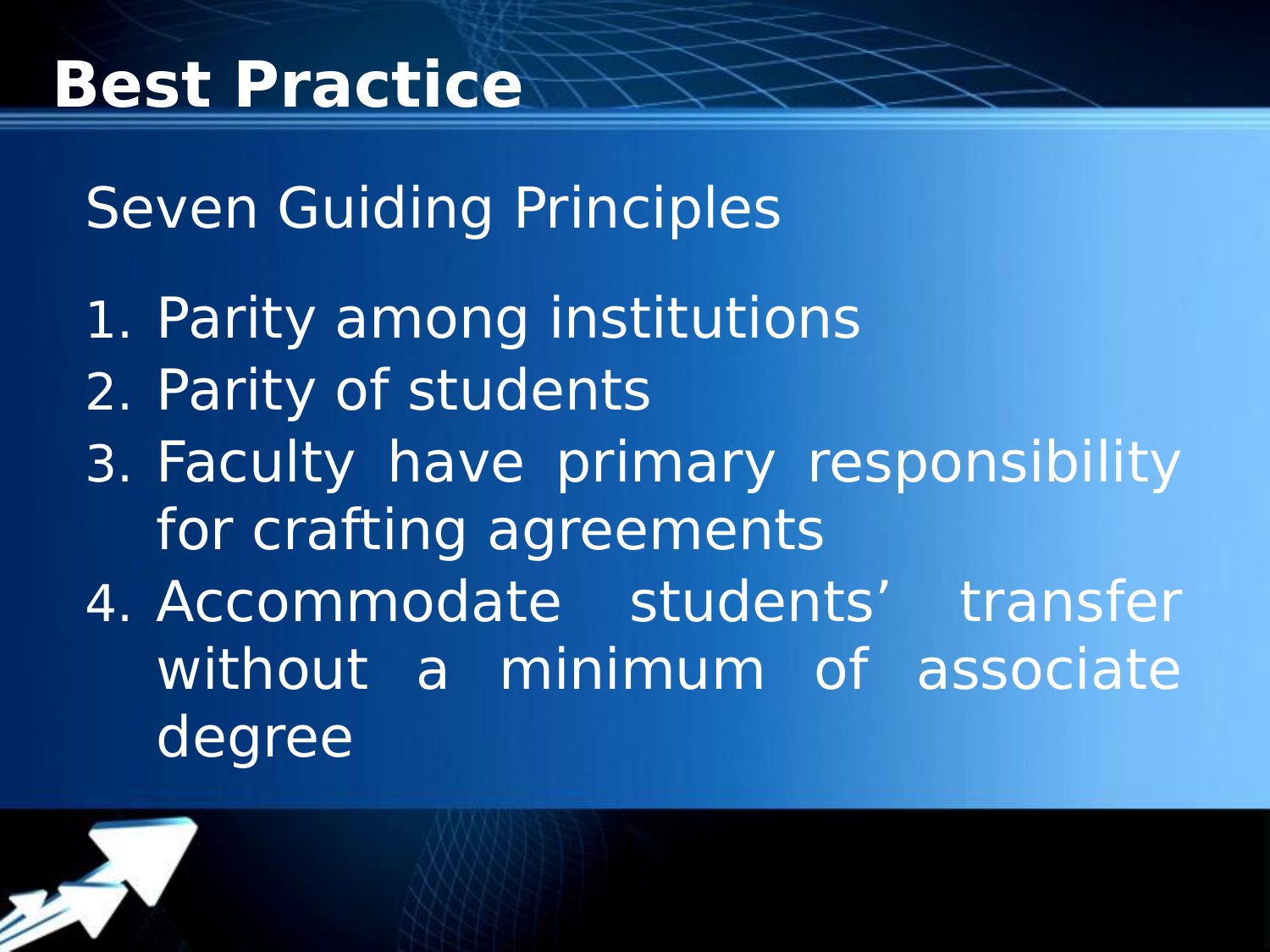

# Best Practice
Seven Guiding Principles

Parity among institutions
Parity of students
Faculty have primary responsibility for crafting agreements
Accommodate students’ transfer without a minimum of associate degree